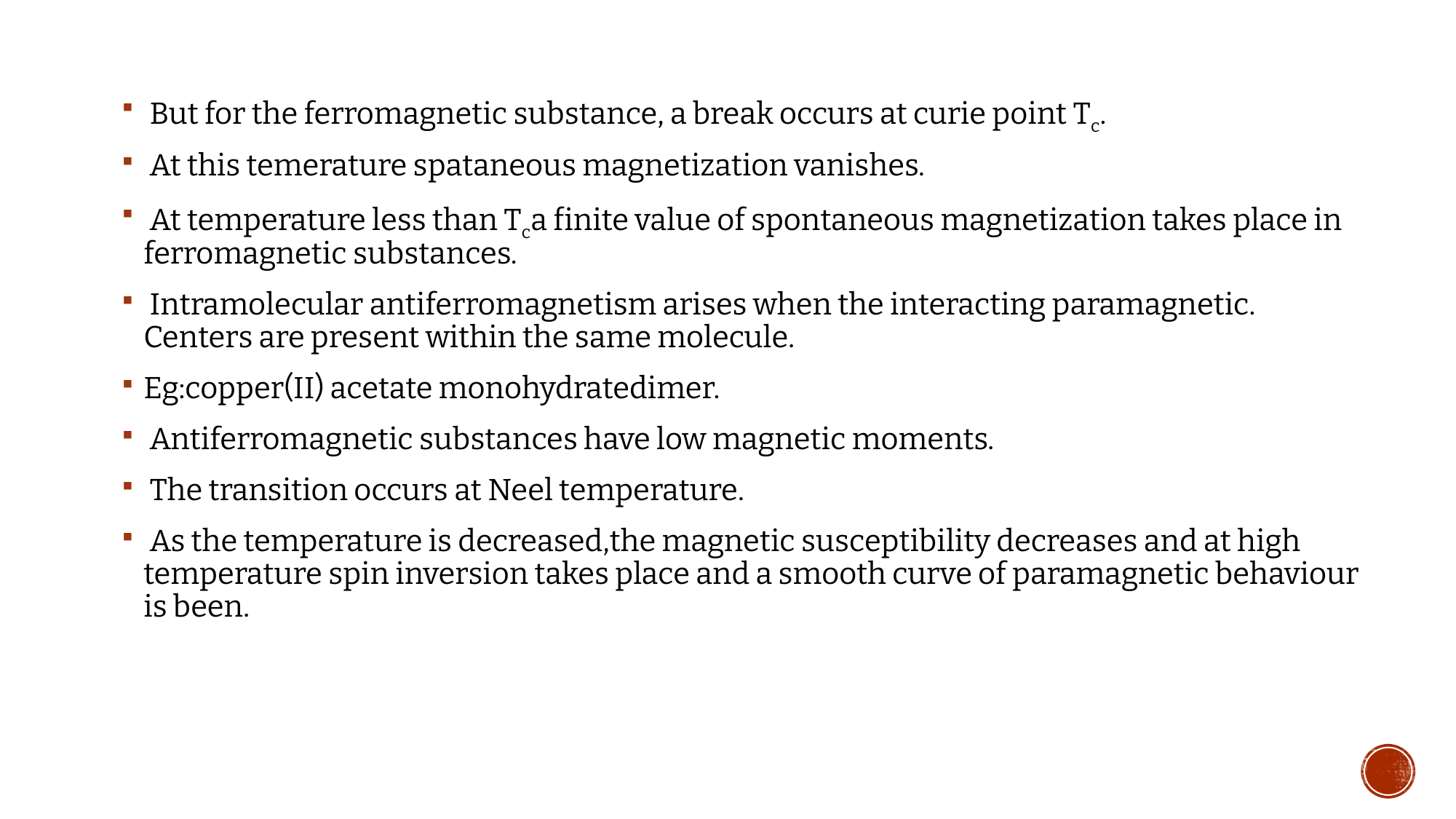

But for the ferromagnetic substance, a break occurs at curie point Tc.
 At this temerature spataneous magnetization vanishes.
 At temperature less than Tca finite value of spontaneous magnetization takes place in ferromagnetic substances.
 Intramolecular antiferromagnetism arises when the interacting paramagnetic. Centers are present within the same molecule.
Eg:copper(II) acetate monohydratedimer.
 Antiferromagnetic substances have low magnetic moments.
 The transition occurs at Neel temperature.
 As the temperature is decreased,the magnetic susceptibility decreases and at high temperature spin inversion takes place and a smooth curve of paramagnetic behaviour is been.